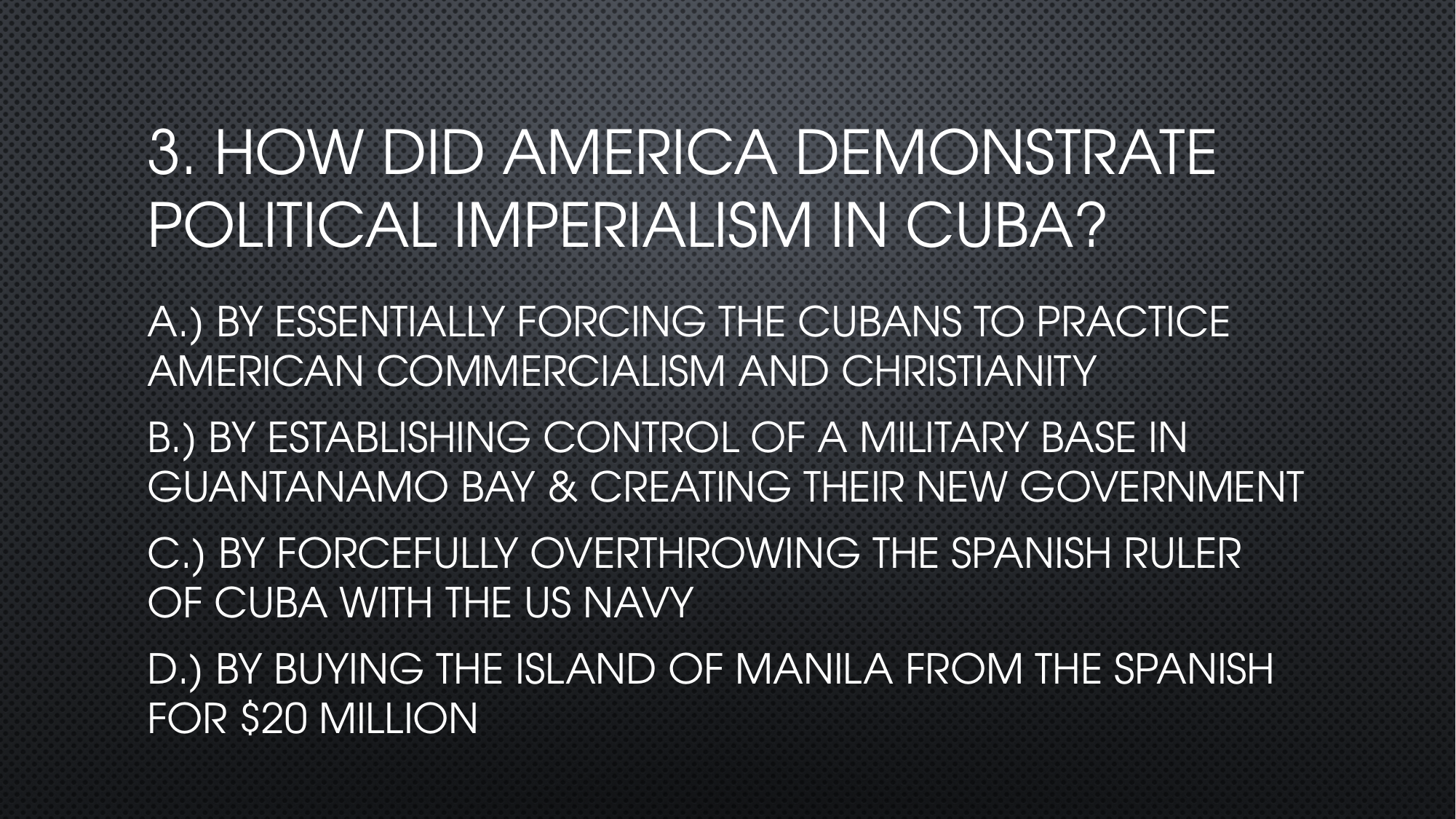

# 3. How did America demonstrate Political Imperialism in Cuba?
A.) By essentially forcing the Cubans to practice American commercialism and Christianity
B.) By establishing control of a military base in Guantanamo Bay & creating their new government
C.) By forcefully overthrowing the Spanish ruler of Cuba with the US Navy
D.) By Buying the Island of Manila from the Spanish for $20 million